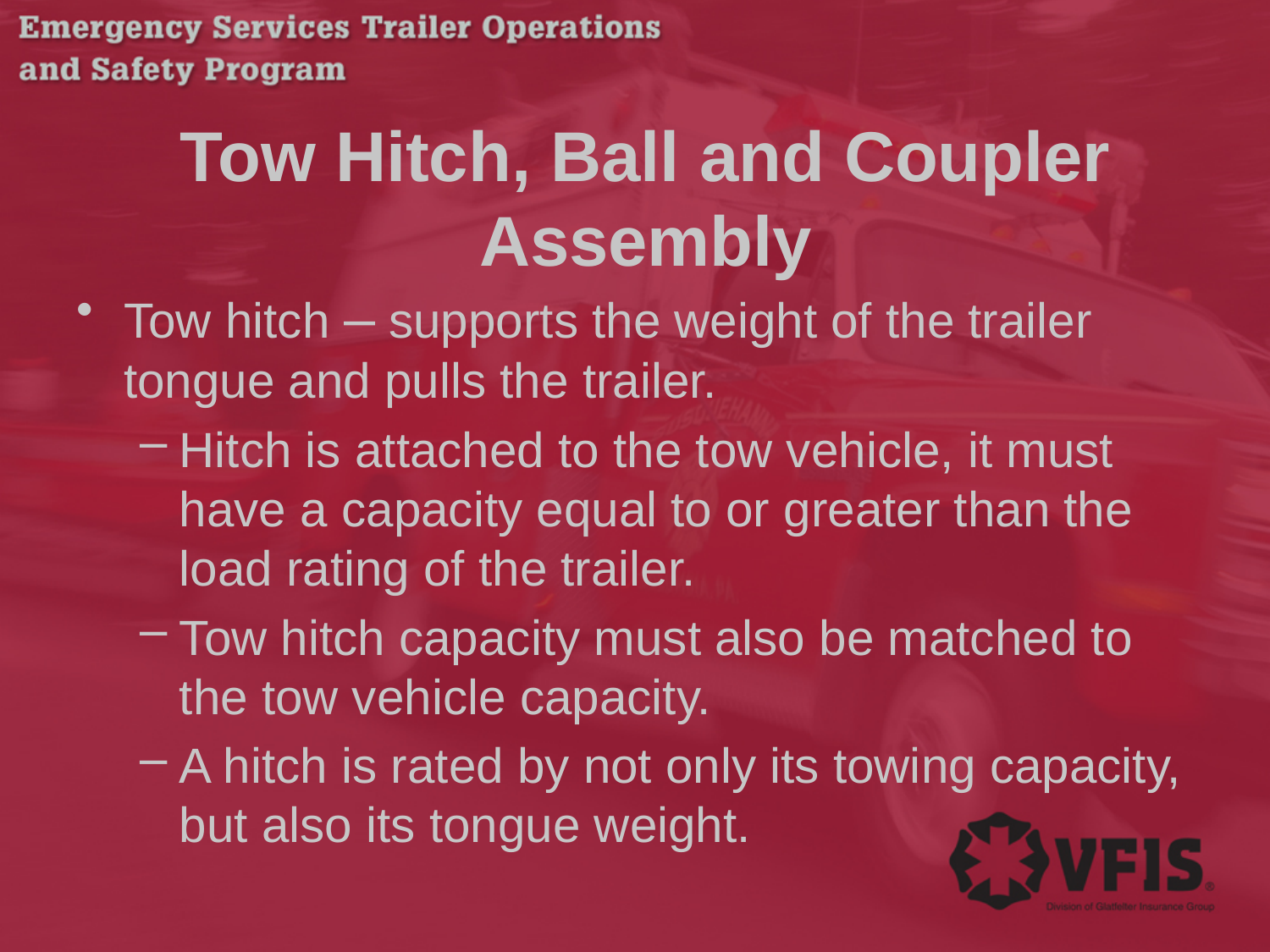

# Tow Hitch, Ball and Coupler Assembly
Tow hitch – supports the weight of the trailer tongue and pulls the trailer.
Hitch is attached to the tow vehicle, it must have a capacity equal to or greater than the load rating of the trailer.
Tow hitch capacity must also be matched to the tow vehicle capacity.
A hitch is rated by not only its towing capacity, but also its tongue weight.